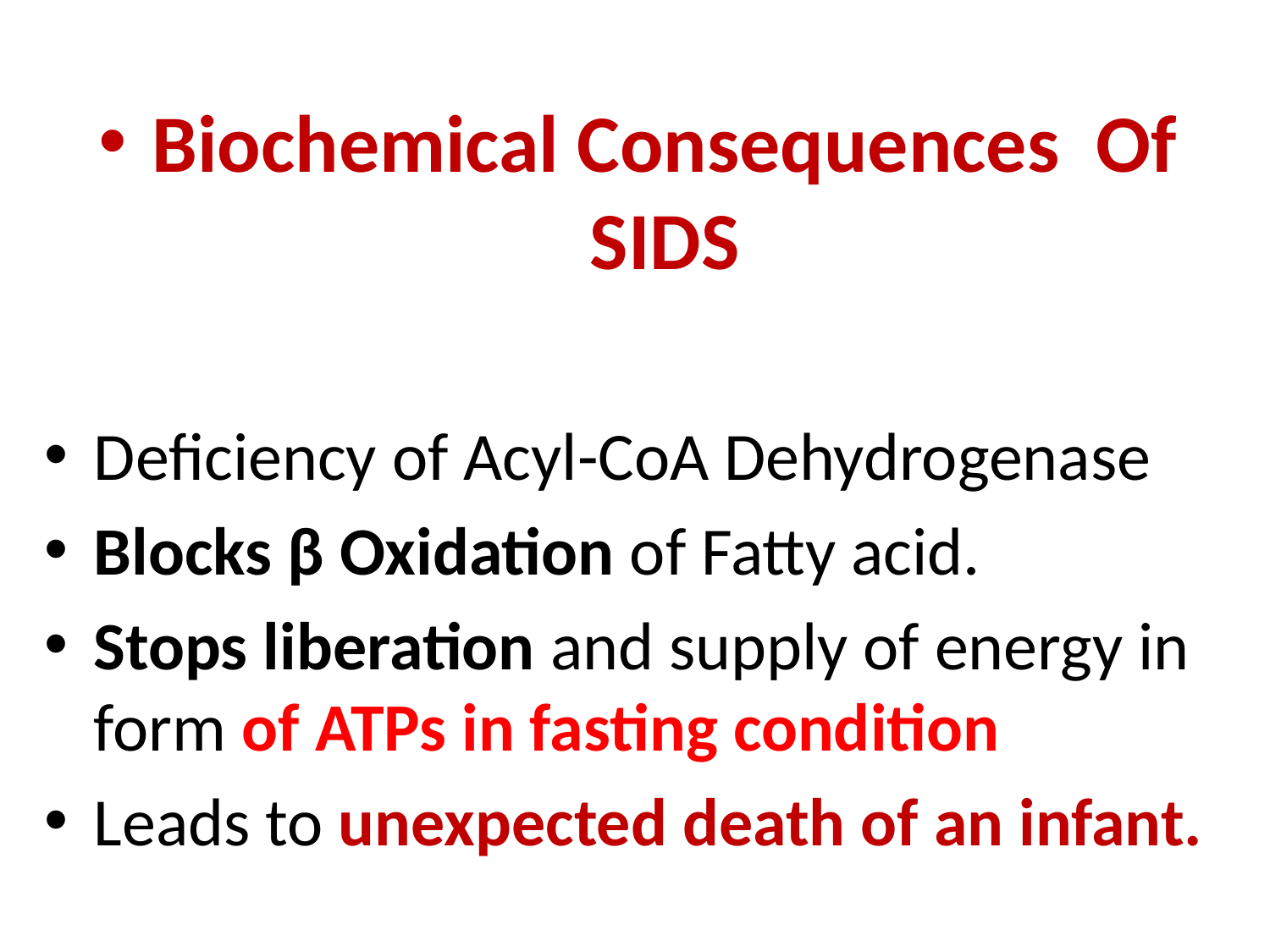

Biochemical Consequences  Of SIDS

Deficiency of Acyl-CoA Dehydrogenase
Blocks β Oxidation of Fatty acid.
Stops liberation and supply of energy in form of ATPs in fasting condition
Leads to unexpected death of an infant.